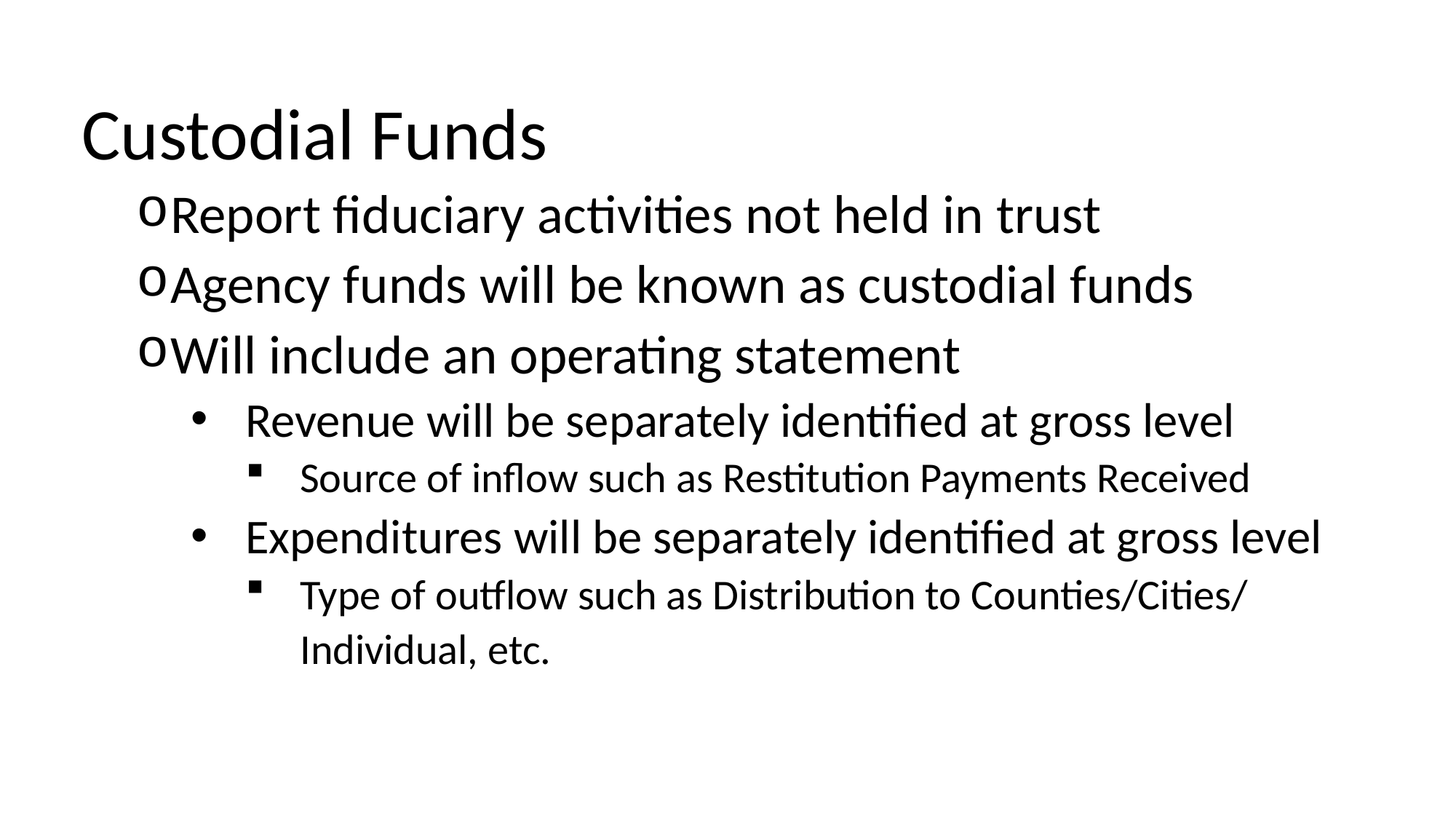

Custodial Funds
Report fiduciary activities not held in trust
Agency funds will be known as custodial funds
Will include an operating statement
Revenue will be separately identified at gross level
Source of inflow such as Restitution Payments Received
Expenditures will be separately identified at gross level
Type of outflow such as Distribution to Counties/Cities/ Individual, etc.